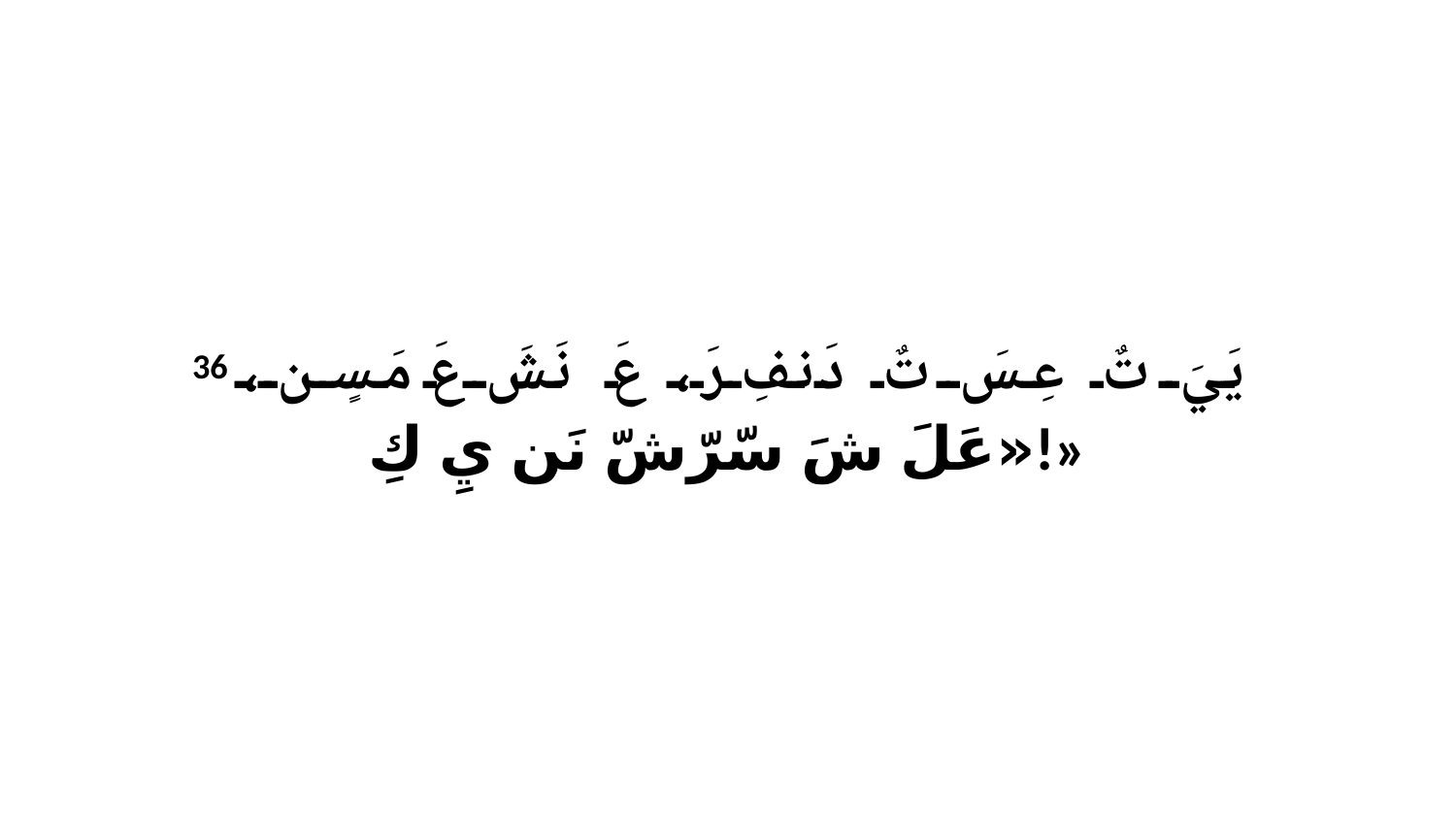

36 يَيَ تٌ عِسَ تٌ دَنفِ رَ، عَ نَشَ عَ مَسٍن، «عَلَ شَ سّرّشّ نَن يِ كِ!»